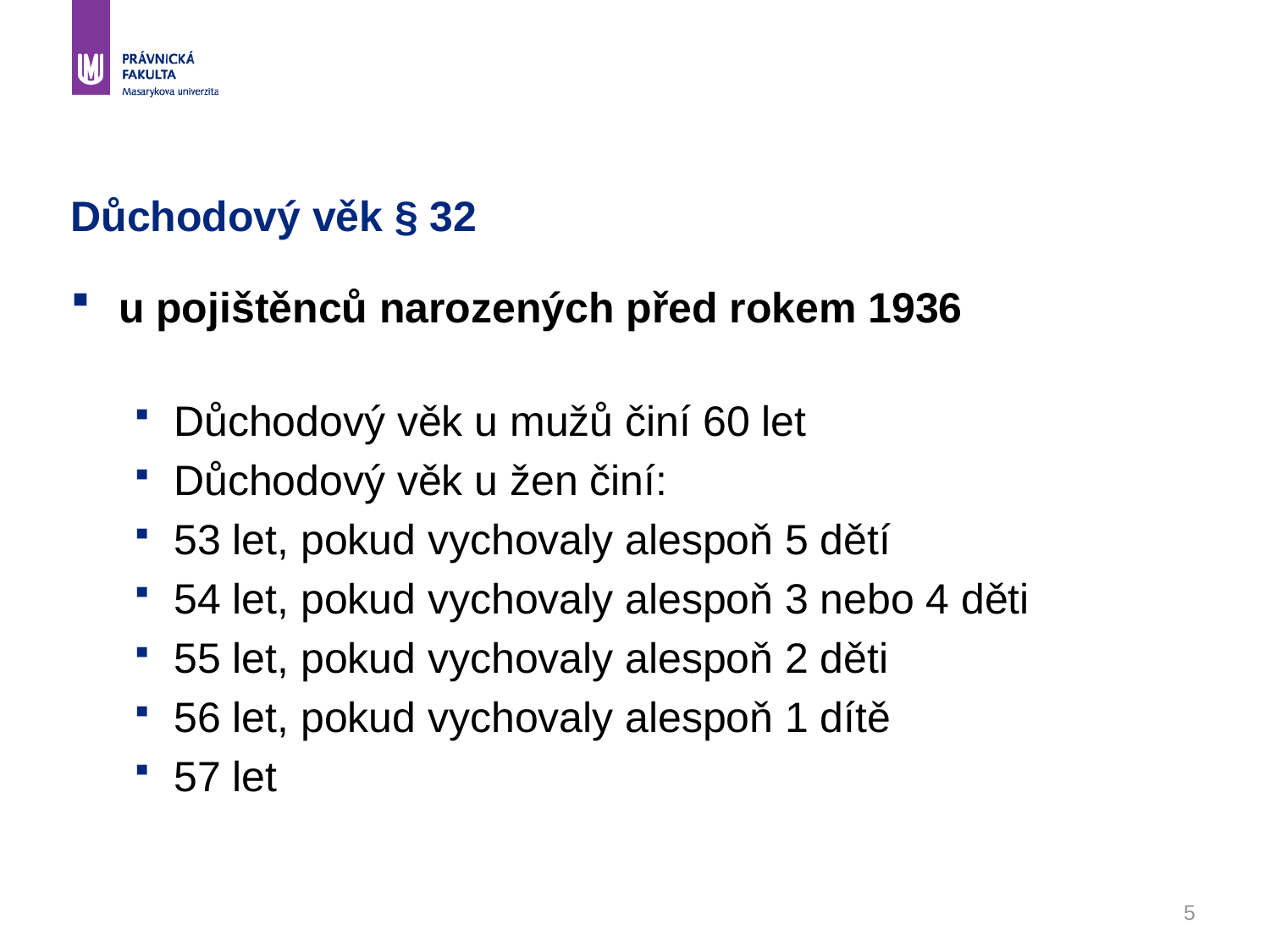

# Důchodový věk § 32
u pojištěnců narozených před rokem 1936

Důchodový věk u mužů činí 60 let
Důchodový věk u žen činí:
53 let, pokud vychovaly alespoň 5 dětí
54 let, pokud vychovaly alespoň 3 nebo 4 děti
55 let, pokud vychovaly alespoň 2 děti
56 let, pokud vychovaly alespoň 1 dítě
57 let

5